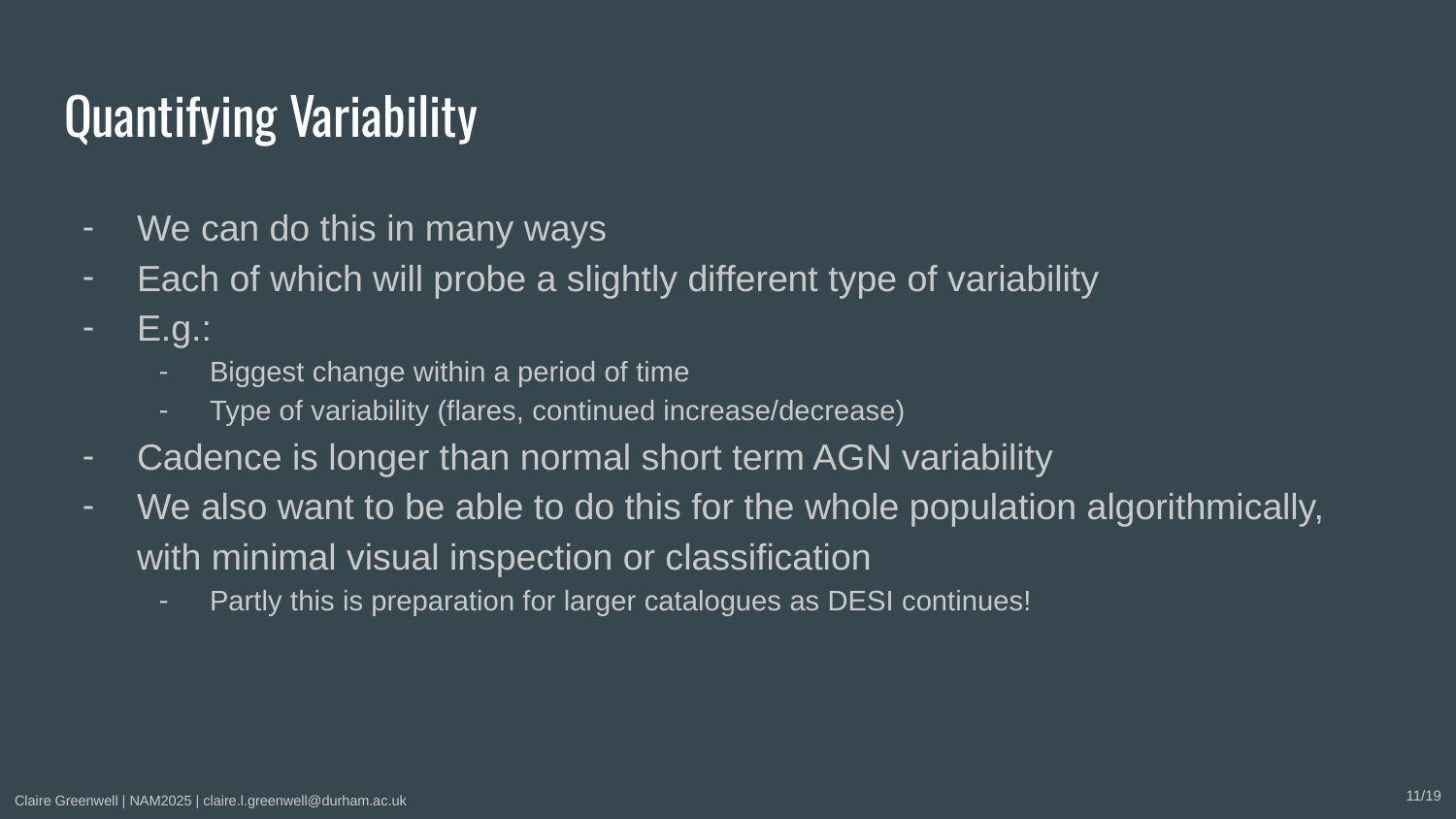

# Quantifying Variability
We can do this in many ways
Each of which will probe a slightly different type of variability
E.g.:
Biggest change within a period of time
Type of variability (flares, continued increase/decrease)
Cadence is longer than normal short term AGN variability
We also want to be able to do this for the whole population algorithmically, with minimal visual inspection or classification
Partly this is preparation for larger catalogues as DESI continues!
11/19
Claire Greenwell | NAM2025 | claire.l.greenwell@durham.ac.uk